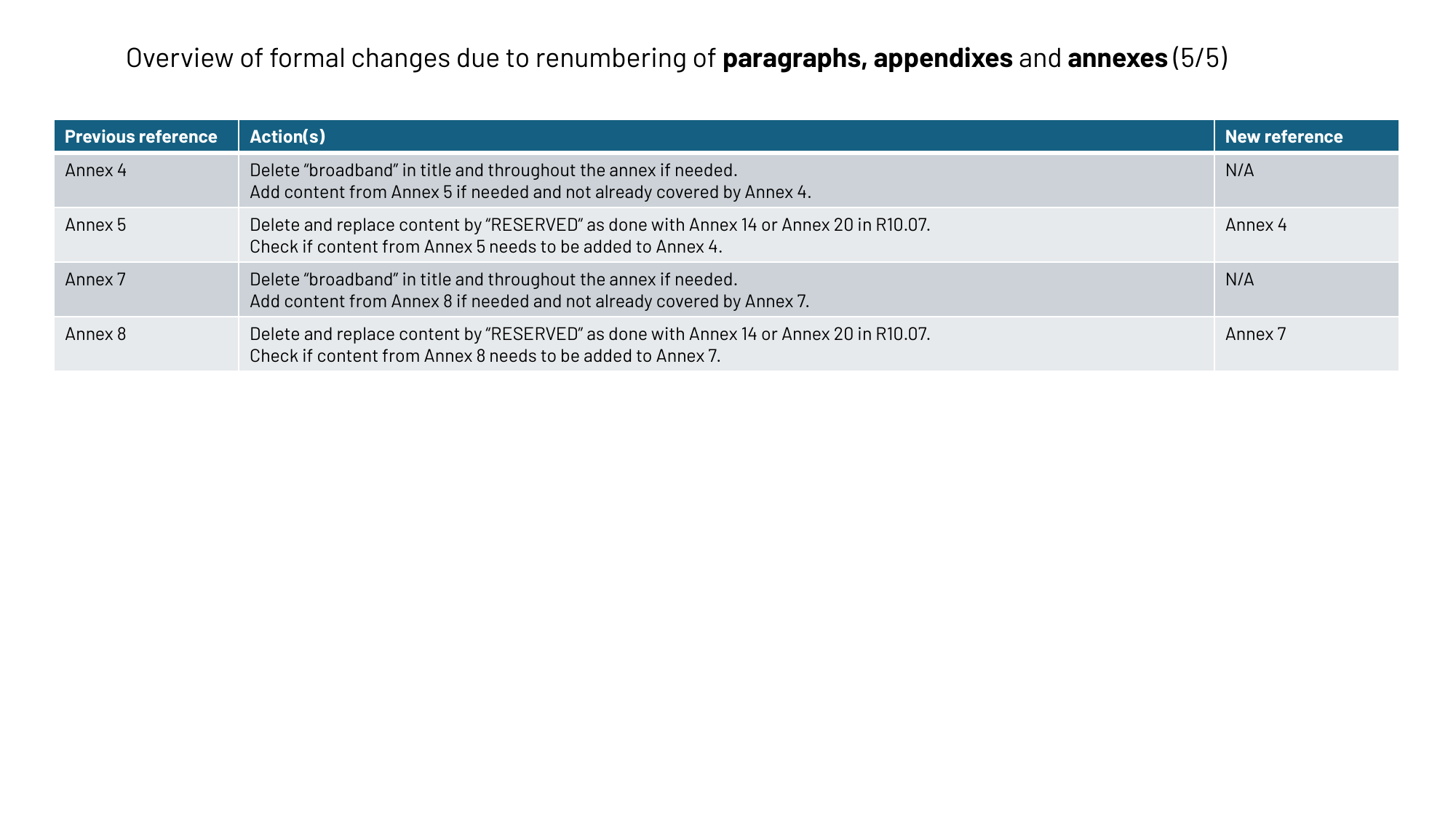

Overview of formal changes due to renumbering of paragraphs, appendixes and annexes (5/5)
| Previous reference | Action(s) | New reference |
| --- | --- | --- |
| Annex 4 | Delete “broadband” in title and throughout the annex if needed. Add content from Annex 5 if needed and not already covered by Annex 4. | N/A |
| Annex 5 | Delete and replace content by “RESERVED” as done with Annex 14 or Annex 20 in R10.07. Check if content from Annex 5 needs to be added to Annex 4. | Annex 4 |
| Annex 7 | Delete “broadband” in title and throughout the annex if needed. Add content from Annex 8 if needed and not already covered by Annex 7. | N/A |
| Annex 8 | Delete and replace content by “RESERVED” as done with Annex 14 or Annex 20 in R10.07. Check if content from Annex 8 needs to be added to Annex 7. | Annex 7 |